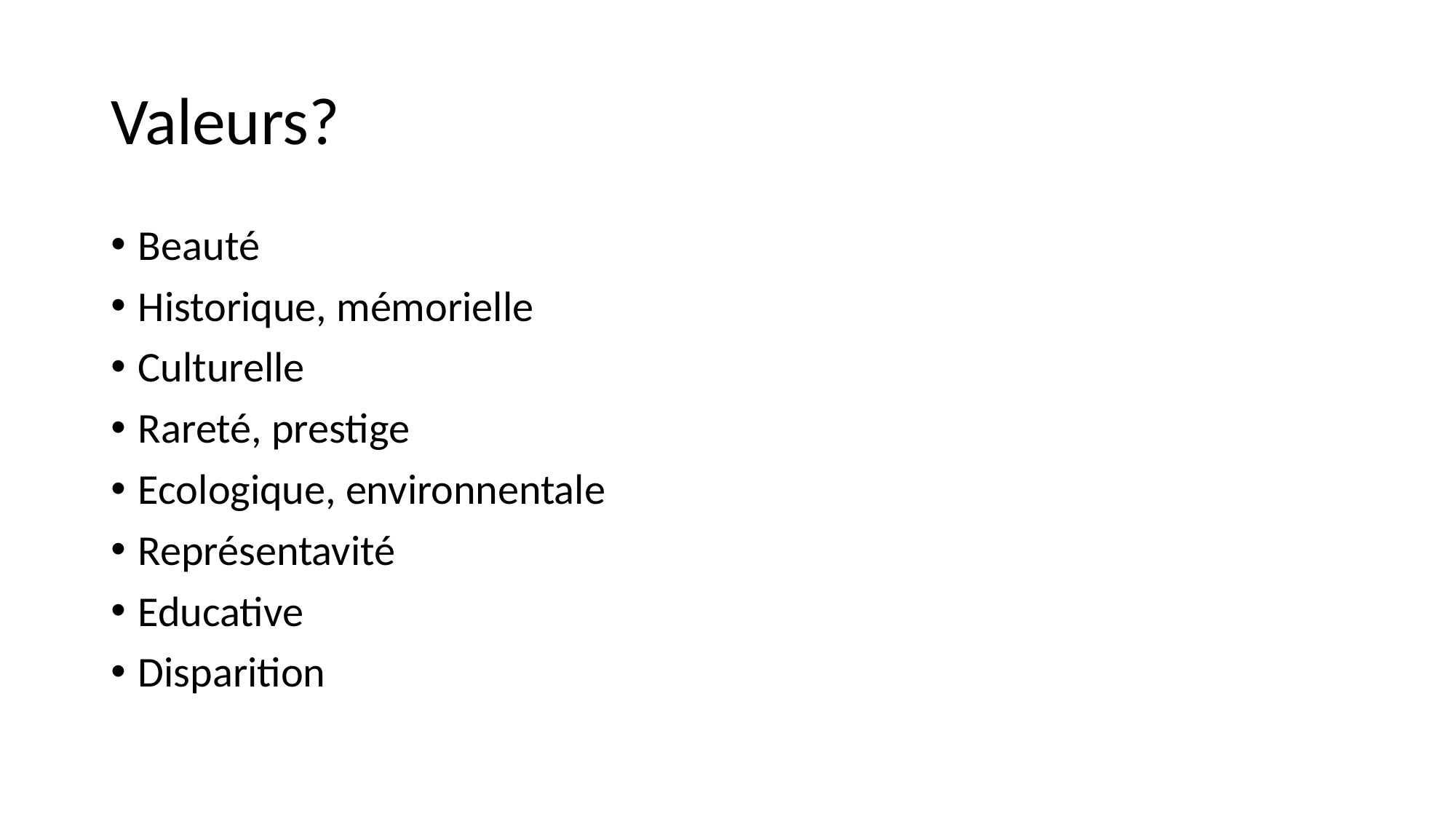

# Valeurs?
Beauté
Historique, mémorielle
Culturelle
Rareté, prestige
Ecologique, environnentale
Représentavité
Educative
Disparition